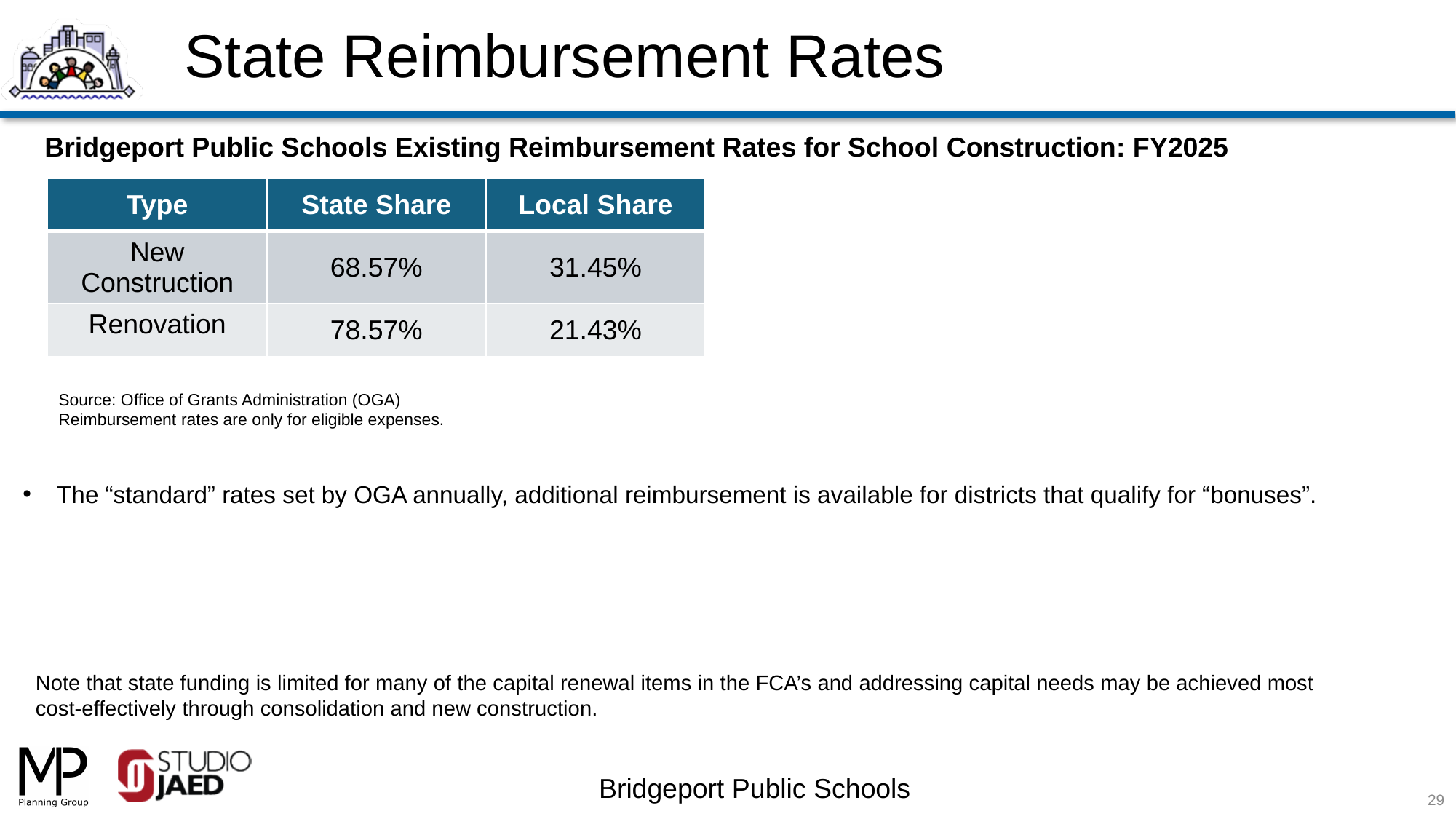

State Reimbursement Rates
Bridgeport Public Schools Existing Reimbursement Rates for School Construction: FY2025

| Type | State Share | Local Share |
| --- | --- | --- |
| New Construction | 68.57% | 31.45% |
| Renovation | 78.57% | 21.43% |

Source: Office of Grants Administration (OGA)
Reimbursement rates are only for eligible expenses.
The “standard” rates set by OGA annually, additional reimbursement is available for districts that qualify for “bonuses”.
Note that state funding is limited for many of the capital renewal items in the FCA’s and addressing capital needs may be achieved most cost-effectively through consolidation and new construction.
29